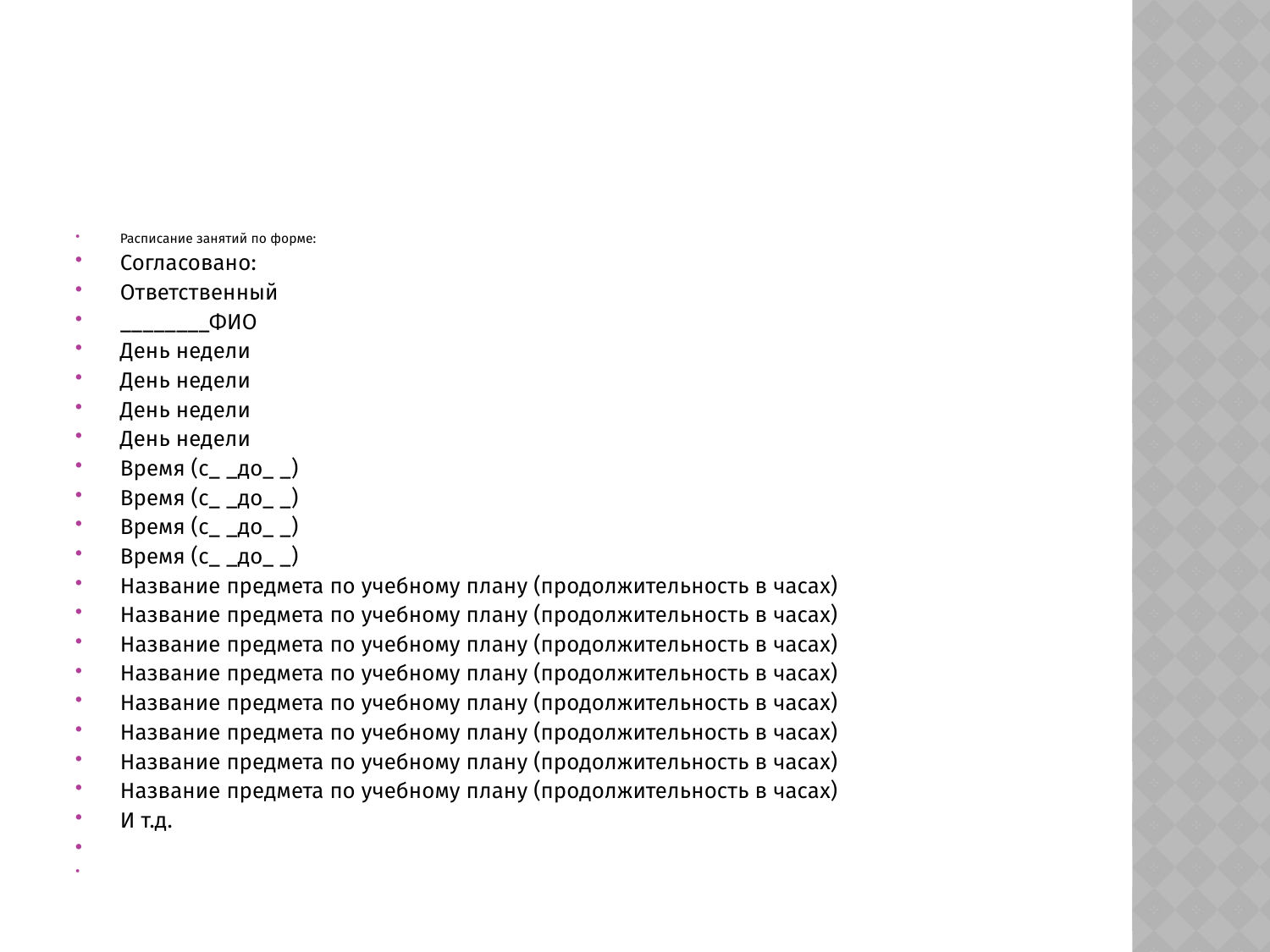

#
Расписание занятий по форме:
Согласовано:
Ответственный
________ФИО
День недели
День недели
День недели
День недели
Время (с_ _до_ _)
Время (с_ _до_ _)
Время (с_ _до_ _)
Время (с_ _до_ _)
Название предмета по учебному плану (продолжительность в часах)
Название предмета по учебному плану (продолжительность в часах)
Название предмета по учебному плану (продолжительность в часах)
Название предмета по учебному плану (продолжительность в часах)
Название предмета по учебному плану (продолжительность в часах)
Название предмета по учебному плану (продолжительность в часах)
Название предмета по учебному плану (продолжительность в часах)
Название предмета по учебному плану (продолжительность в часах)
И т.д.